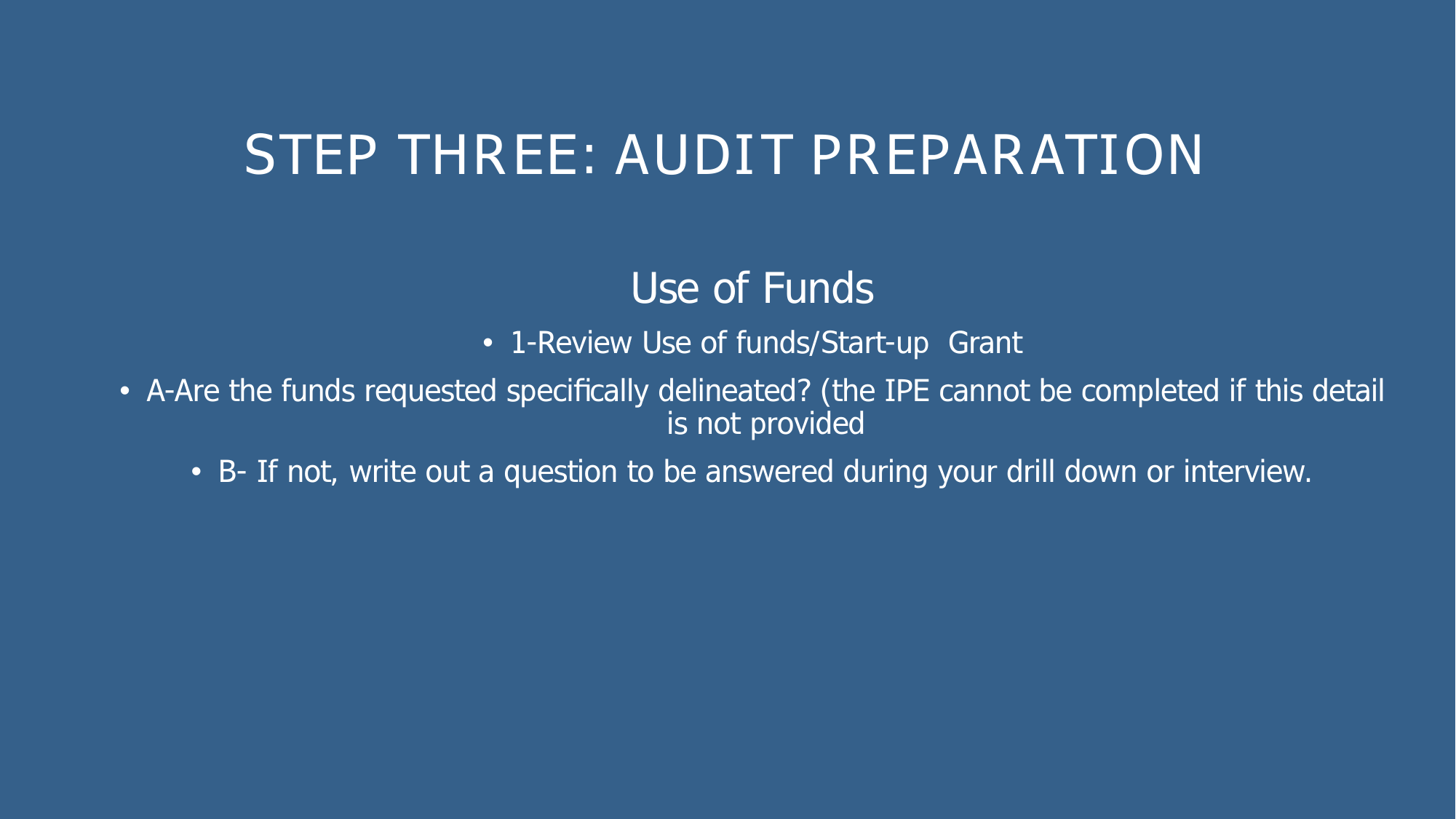

# STEP THREE: AUDIT PREPARATION
Use of Funds
1-Review Use of funds/Start-up  Grant
A-Are the funds requested specifically delineated? (the IPE cannot be completed if this detail is not provided
B- If not, write out a question to be answered during your drill down or interview.